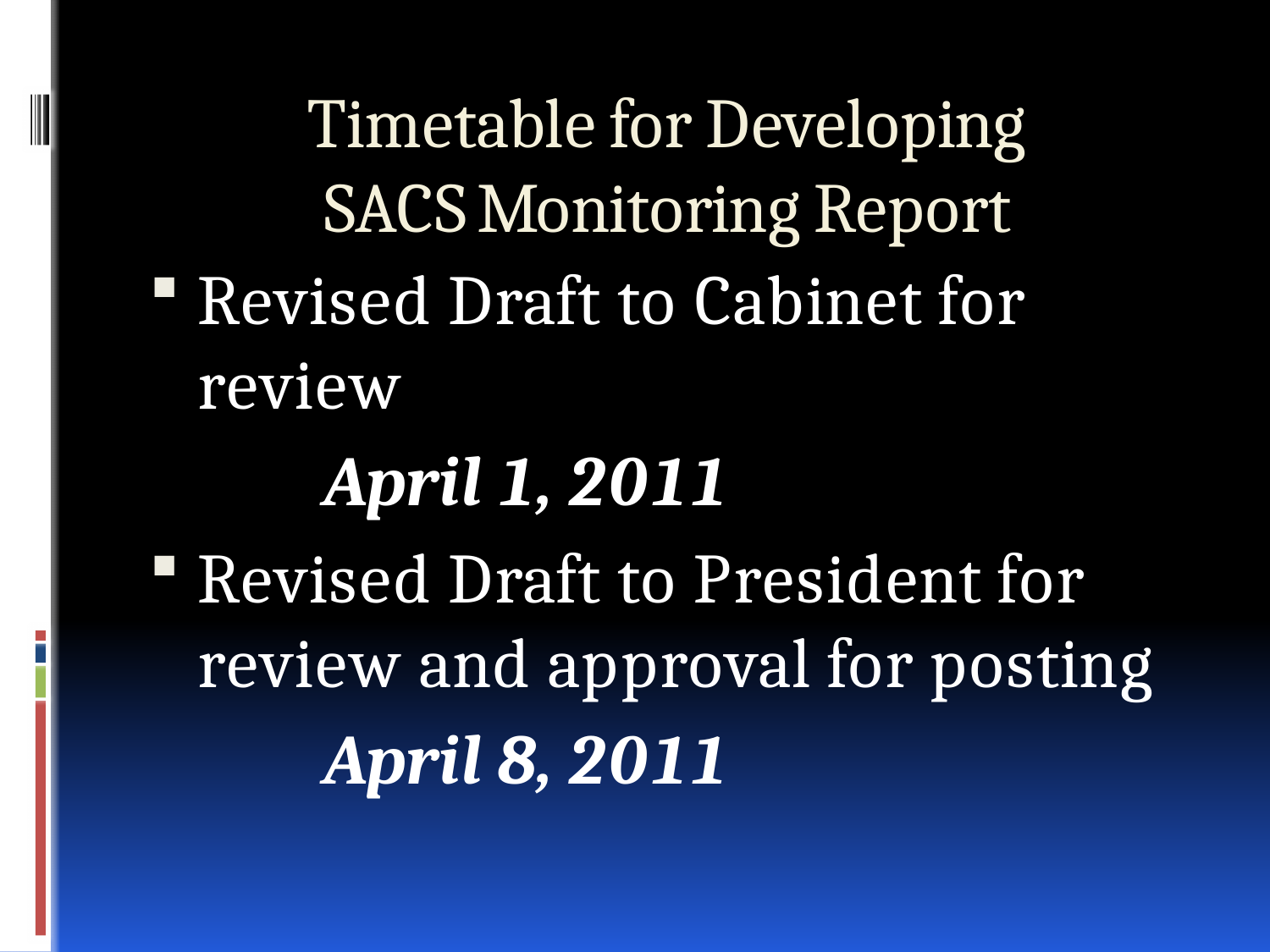

# Timetable for Developing SACS Monitoring Report
Revised Draft to Cabinet for review
		April 1, 2011
Revised Draft to President for review and approval for posting
		April 8, 2011